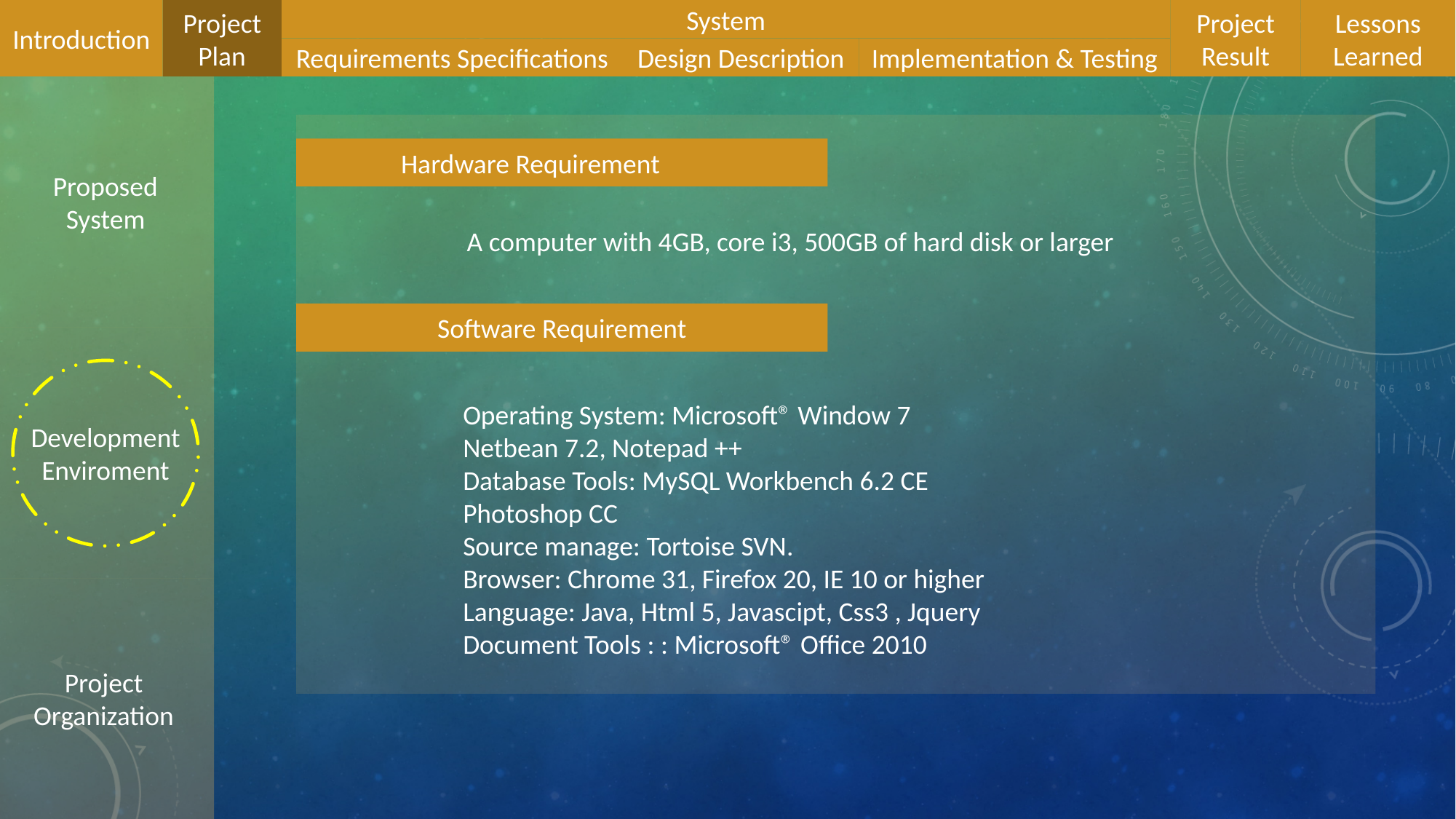

Introduction
Project Plan
Project Plan
Lessons Learned
Project Result
System
Implementation & Testing
Requirements Specifications
Design Description

Hardware Requirement
Proposed
System
A computer with 4GB, core i3, 500GB of hard disk or larger
Software Requirement

Operating System: Microsoft® Window 7
Netbean 7.2, Notepad ++
Database Tools: MySQL Workbench 6.2 CE
Photoshop CC
Source manage: Tortoise SVN.
Browser: Chrome 31, Firefox 20, IE 10 or higher
Language: Java, Html 5, Javascipt, Css3 , Jquery
Document Tools : : Microsoft® Office 2010
Development
Enviroment

Project
Organization